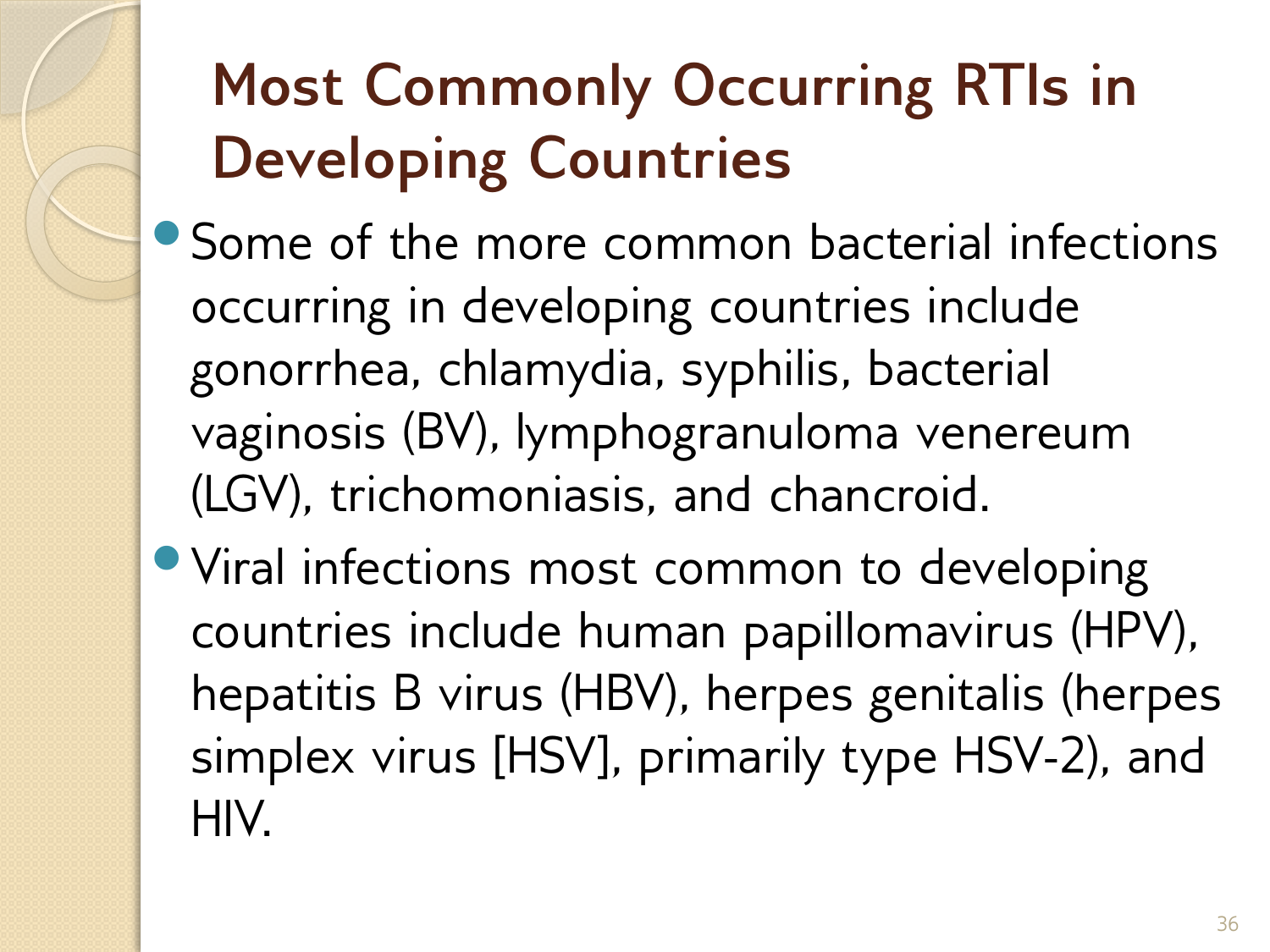

# Most Commonly Occurring RTIs in Developing Countries
Some of the more common bacterial infections occurring in developing countries include gonorrhea, chlamydia, syphilis, bacterial vaginosis (BV), lymphogranuloma venereum (LGV), trichomoniasis, and chancroid.
Viral infections most common to developing countries include human papillomavirus (HPV), hepatitis B virus (HBV), herpes genitalis (herpes simplex virus [HSV], primarily type HSV-2), and HIV.
36